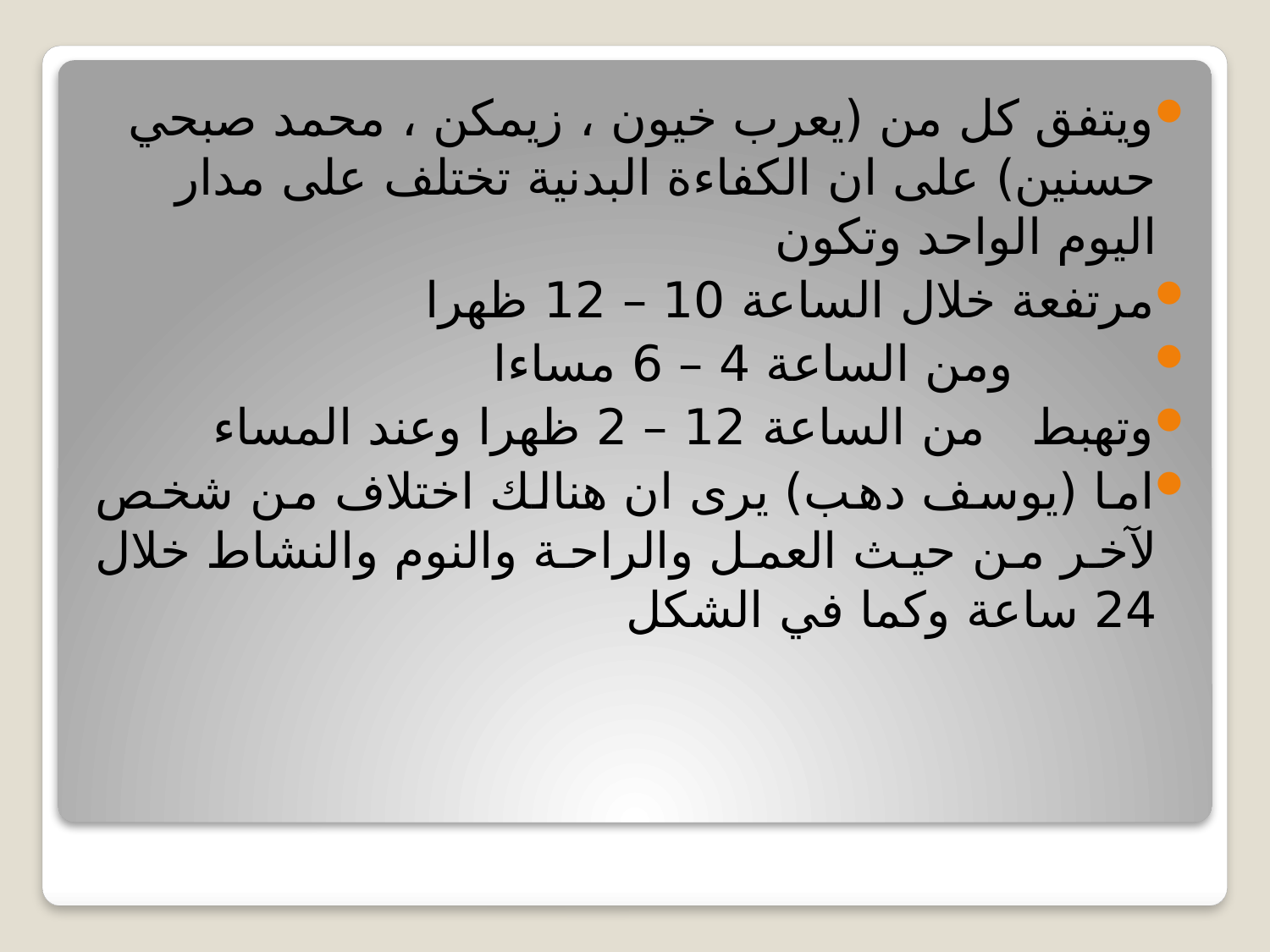

ويتفق كل من (يعرب خيون ، زيمكن ، محمد صبحي حسنين) على ان الكفاءة البدنية تختلف على مدار اليوم الواحد وتكون
مرتفعة خلال الساعة 10 – 12 ظهرا
         ومن الساعة 4 – 6 مساءا
وتهبط   من الساعة 12 – 2 ظهرا وعند المساء
اما (يوسف دهب) يرى ان هنالك اختلاف من شخص لآخر من حيث العمل والراحة والنوم والنشاط خلال 24 ساعة وكما في الشكل